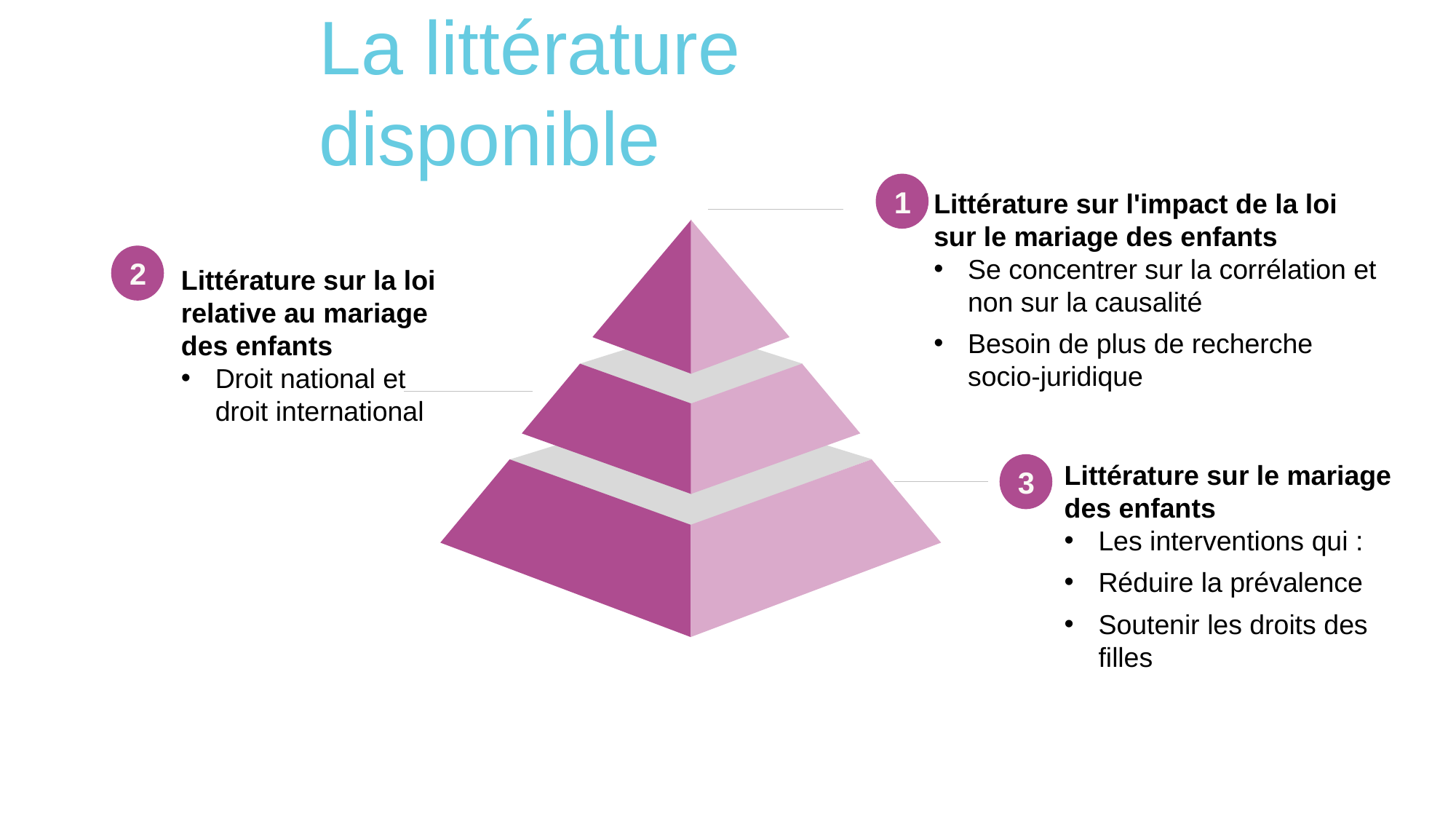

La littérature disponible
Littérature sur l'impact de la loi sur le mariage des enfants
Se concentrer sur la corrélation et non sur la causalité
Besoin de plus de recherche socio-juridique
1
Littérature sur la loi relative au mariage des enfants
Droit national et droit international

2
Littérature sur le mariage des enfants
Les interventions qui :
Réduire la prévalence
Soutenir les droits des filles
3